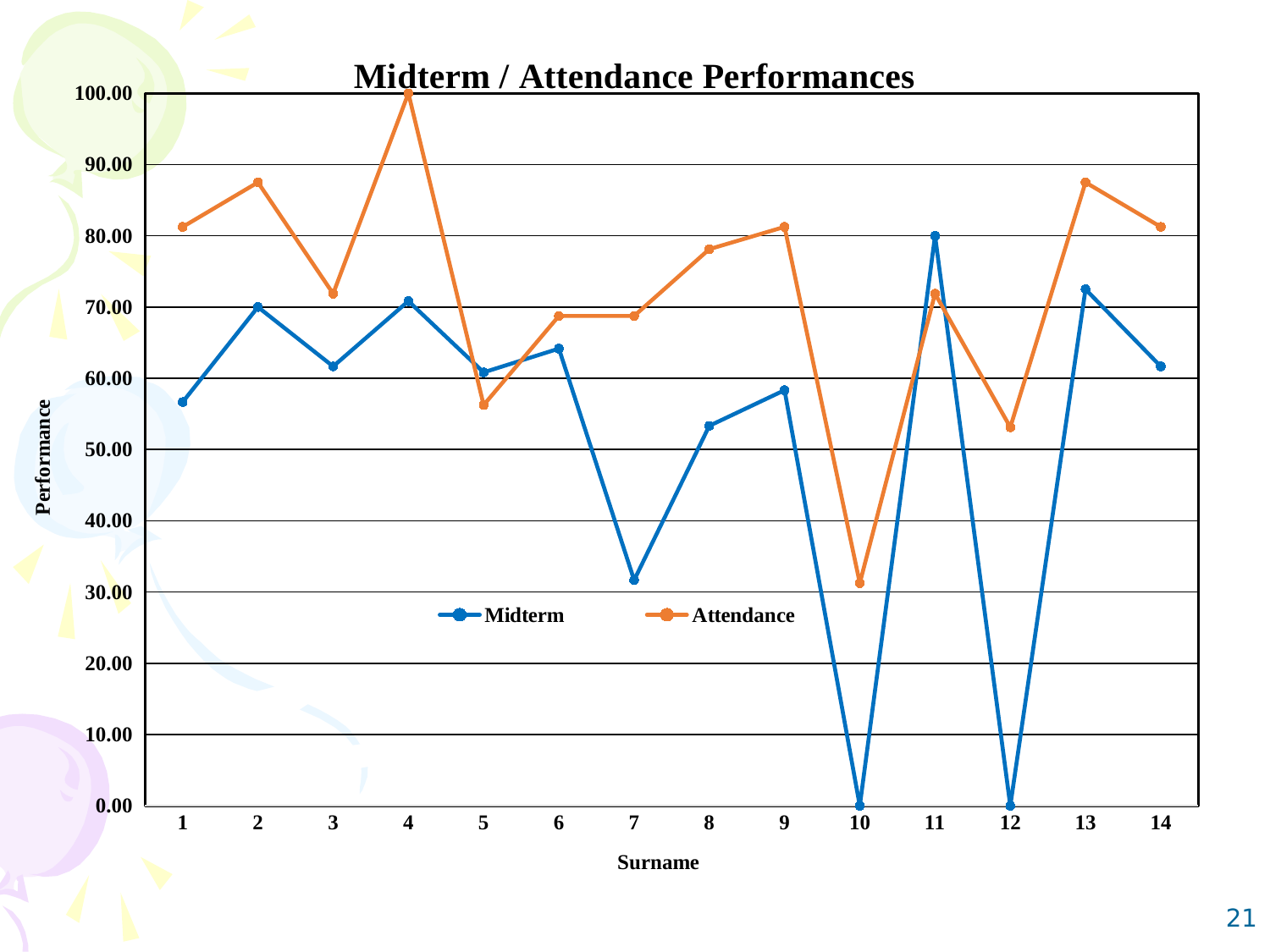

### Chart: Midterm / Attendance Performances

| Category |  |  |
|---|---|---|
| 1 | 56.666666666666664 | 81.25000000000003 |
| 2 | 70.0 | 87.50000000000001 |
| 3 | 61.66666666666667 | 71.875 |
| 4 | 70.83333333333334 | 100.0 |
| 5 | 60.83333333333333 | 56.250000000000014 |
| 6 | 64.16666666666667 | 68.75000000000001 |
| 7 | 31.666666666666664 | 68.75000000000001 |
| 8 | 53.333333333333336 | 78.12500000000001 |
| 9 | 58.333333333333336 | 81.25000000000003 |
| 10 | 0.0 | 31.250000000000007 |
| 11 | 80.0 | 71.875 |
| 12 | 0.0 | 53.125 |
| 13 | 72.5 | 87.50000000000001 |
| 14 | 61.66666666666667 | 81.25000000000003 |
21